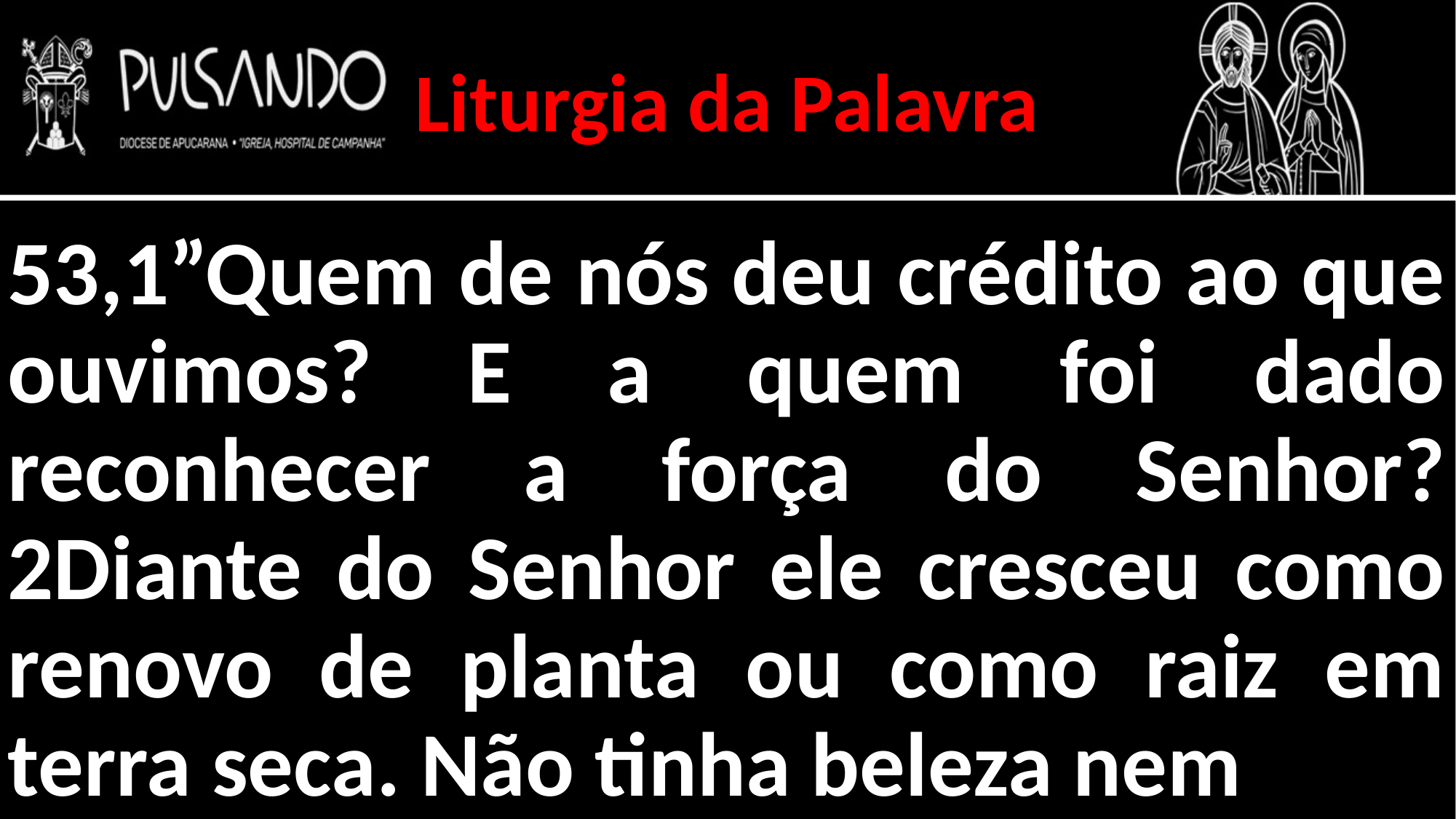

Liturgia da Palavra
53,1”Quem de nós deu crédito ao que ouvimos? E a quem foi dado reconhecer a força do Senhor? 2Diante do Senhor ele cresceu como renovo de planta ou como raiz em terra seca. Não tinha beleza nem